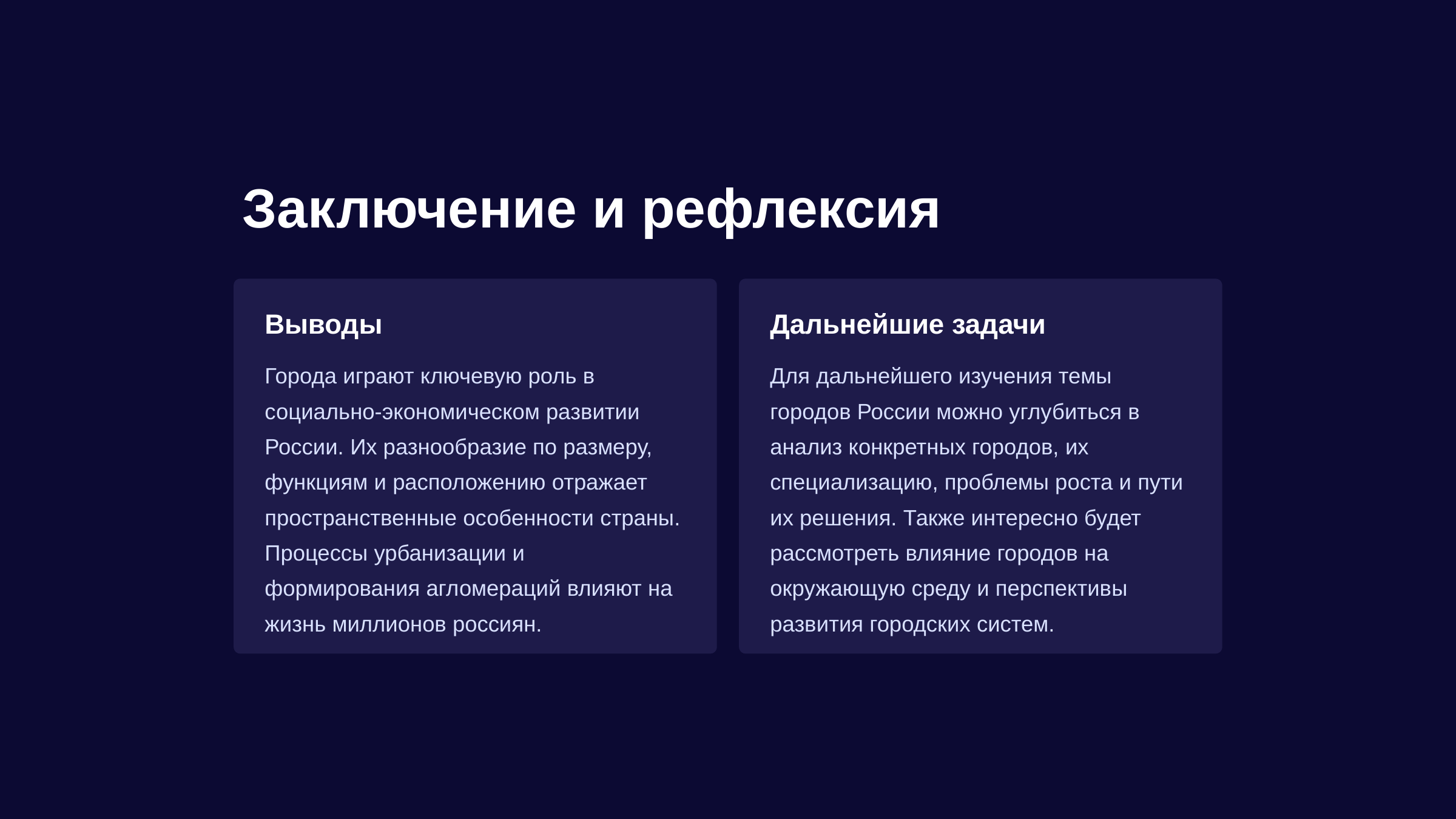

newUROKI.net
Заключение и рефлексия

Выводы
Дальнейшие задачи
Города играют ключевую роль в социально-экономическом развитии России. Их разнообразие по размеру, функциям и расположению отражает пространственные особенности страны. Процессы урбанизации и формирования агломераций влияют на жизнь миллионов россиян.
Для дальнейшего изучения темы городов России можно углубиться в анализ конкретных городов, их специализацию, проблемы роста и пути их решения. Также интересно будет рассмотреть влияние городов на окружающую среду и перспективы развития городских систем.